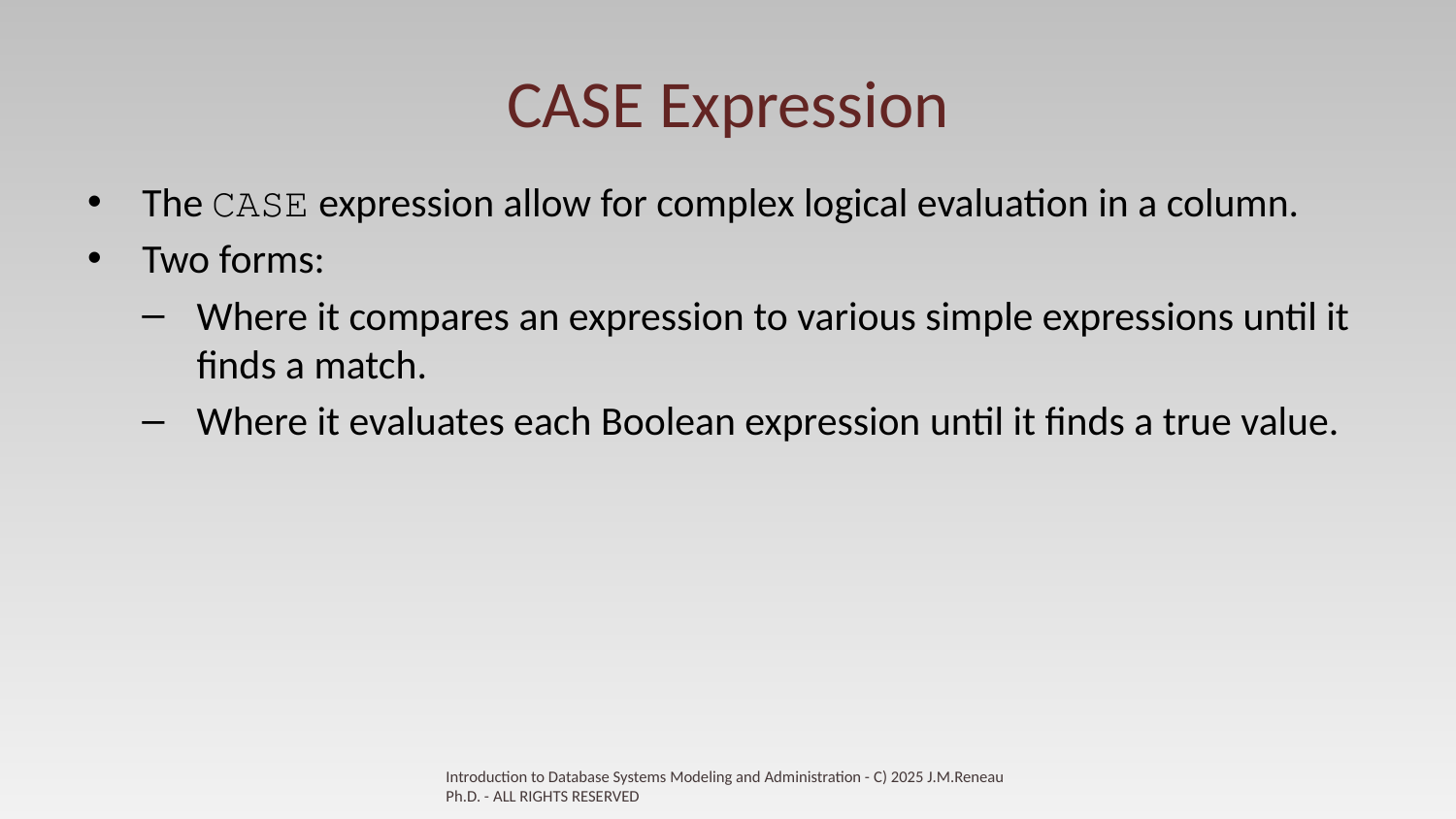

# CASE Expression
The CASE expression allow for complex logical evaluation in a column.
Two forms:
Where it compares an expression to various simple expressions until it finds a match.
Where it evaluates each Boolean expression until it finds a true value.
Introduction to Database Systems Modeling and Administration - C) 2025 J.M.Reneau Ph.D. - ALL RIGHTS RESERVED